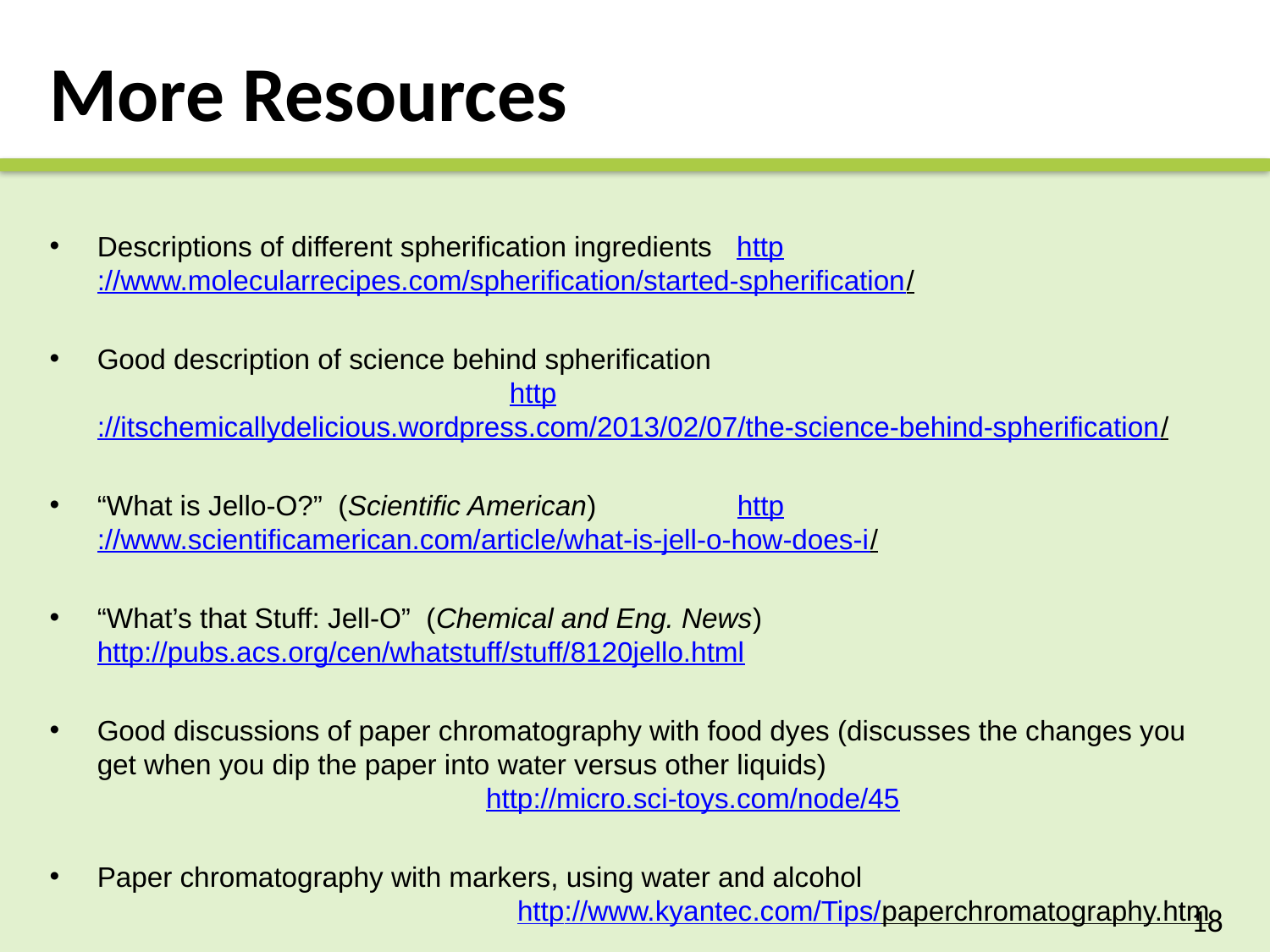

# More Resources
Descriptions of different spherification ingredients   http://www.molecularrecipes.com/spherification/started-spherification/

Good description of science behind spherification 							    http://itschemicallydelicious.wordpress.com/2013/02/07/the-science-behind-spherification/

“What is Jello-O?”  (Scientific American)                  http://www.scientificamerican.com/article/what-is-jell-o-how-does-i/

“What’s that Stuff: Jell-O”  (Chemical and Eng. News)http://pubs.acs.org/cen/whatstuff/stuff/8120jello.html

Good discussions of paper chromatography with food dyes (discusses the changes you get when you dip the paper into water versus other liquids)        					 http://micro.sci-toys.com/node/45

Paper chromatography with markers, using water and alcohol 			 		     http://www.kyantec.com/Tips/paperchromatography.htm

18